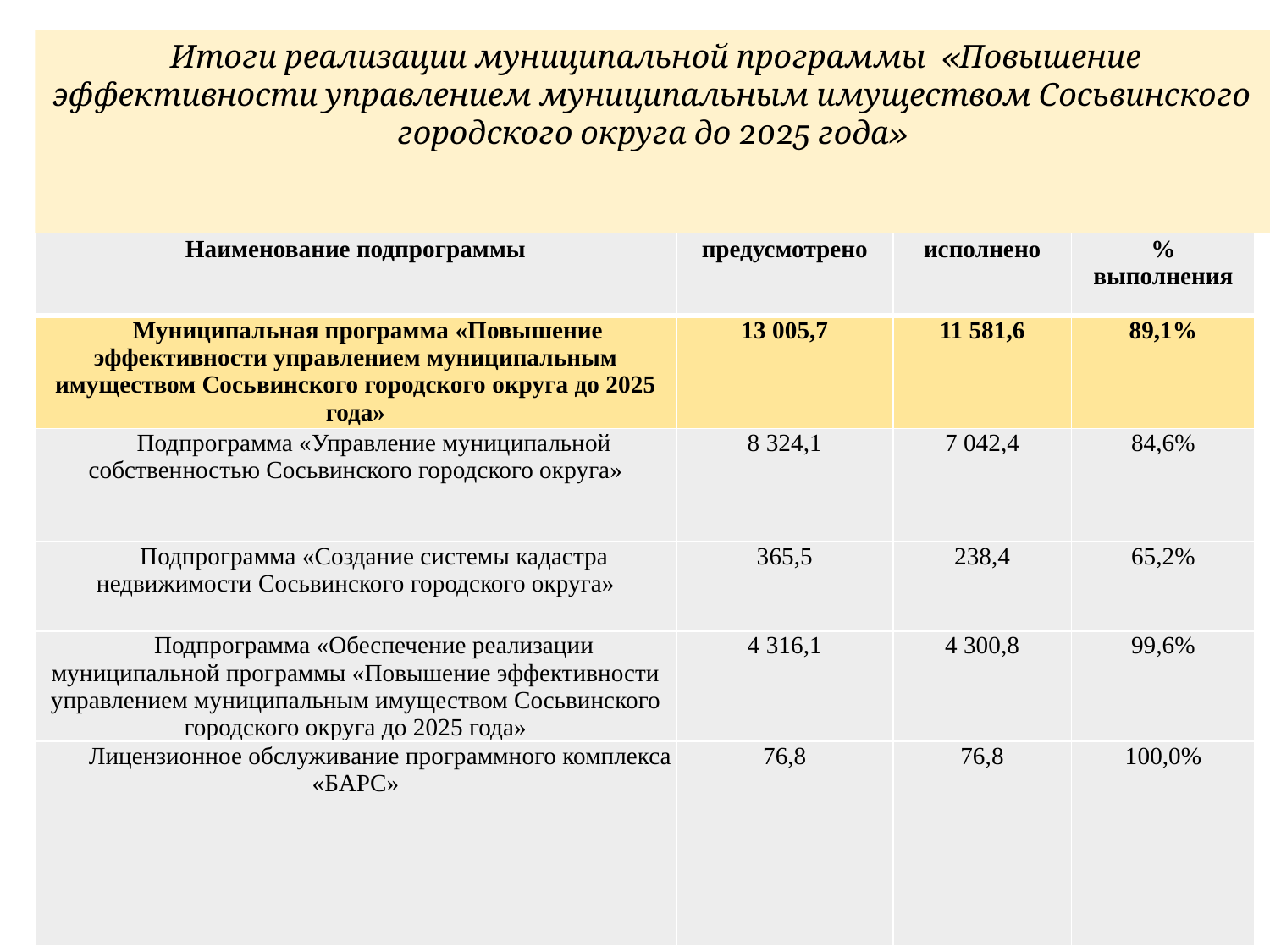

Итоги реализации муниципальной программы  «Повышение эффективности управлением муниципальным имуществом Сосьвинского городского округа до 2025 года»

| Наименование подпрограммы | предусмотрено | исполнено | % выполнения |
| --- | --- | --- | --- |
| Муниципальная программа «Повышение эффективности управлением муниципальным имуществом Сосьвинского городского округа до 2025 года» | 13 005,7 | 11 581,6 | 89,1% |
| Подпрограмма «Управление муниципальной собственностью Сосьвинского городского округа» | 8 324,1 | 7 042,4 | 84,6% |
| Подпрограмма «Создание системы кадастра недвижимости Сосьвинского городского округа» | 365,5 | 238,4 | 65,2% |
| Подпрограмма «Обеспечение реализации муниципальной программы «Повышение эффективности управлением муниципальным имуществом Сосьвинского городского округа до 2025 года» | 4 316,1 | 4 300,8 | 99,6% |
| Лицензионное обслуживание программного комплекса «БАРС» | 76,8 | 76,8 | 100,0% |